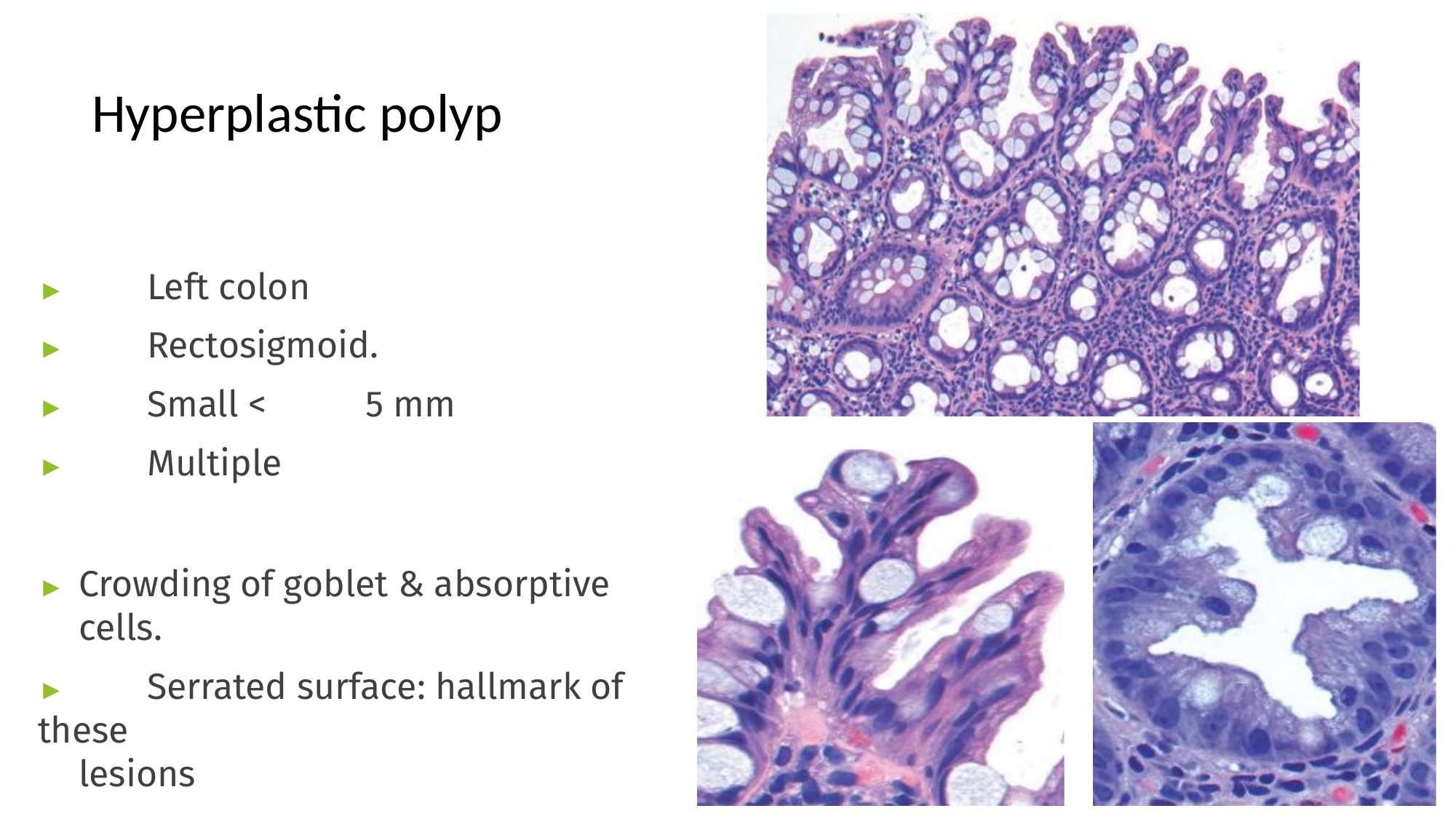

Hyperplastic polyp
►	Left colon
►	Rectosigmoid.
►	Small <	5 mm
►	Multiple

►	Crowding of goblet & absorptive  cells.
►	Serrated surface: hallmark of these
lesions